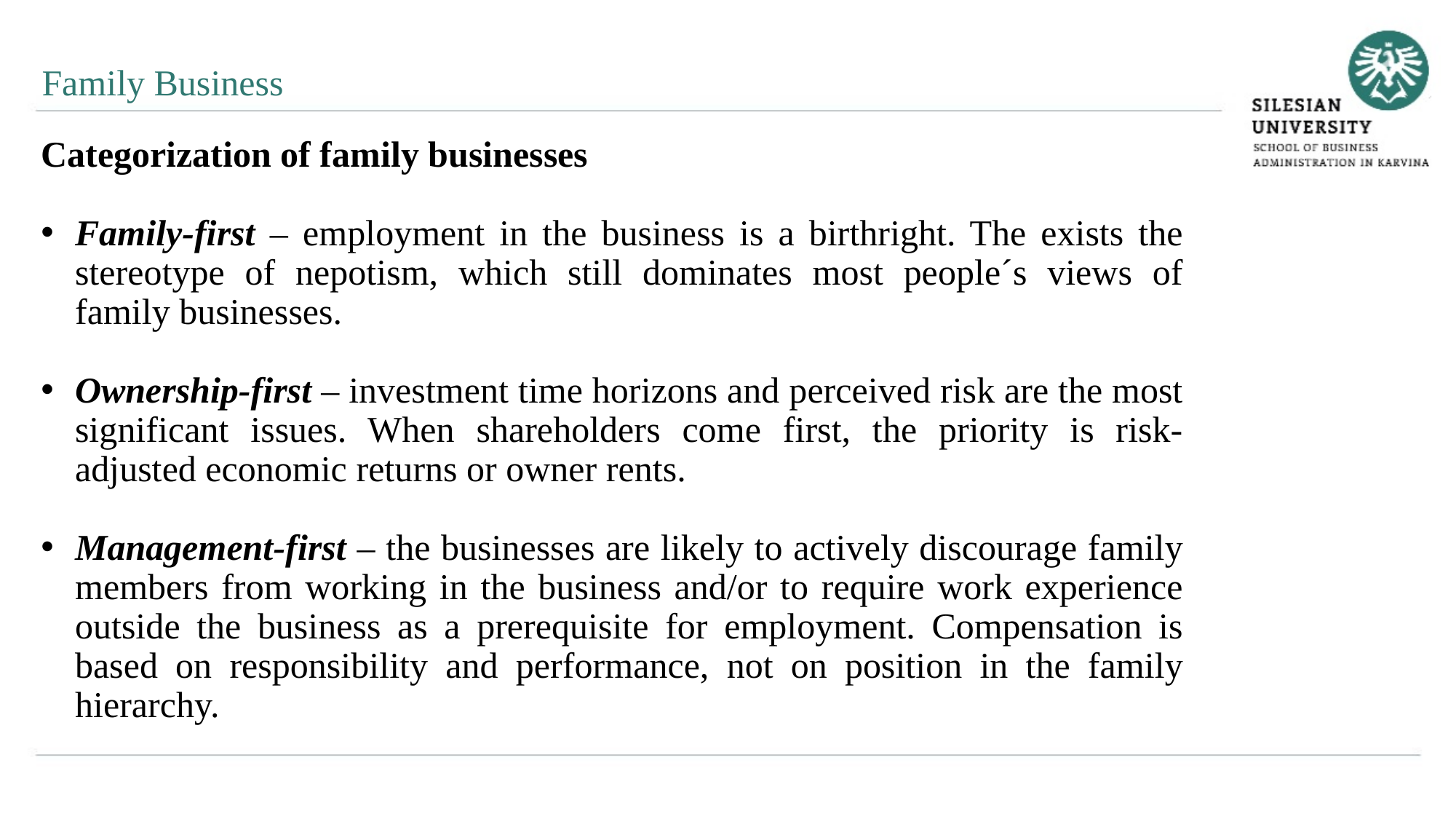

Family Business
Categorization of family businesses

Family-first – employment in the business is a birthright. The exists the stereotype of nepotism, which still dominates most people´s views of family businesses.

Ownership-first – investment time horizons and perceived risk are the most significant issues. When shareholders come first, the priority is risk-adjusted economic returns or owner rents.

Management-first – the businesses are likely to actively discourage family members from working in the business and/or to require work experience outside the business as a prerequisite for employment. Compensation is based on responsibility and performance, not on position in the family hierarchy.